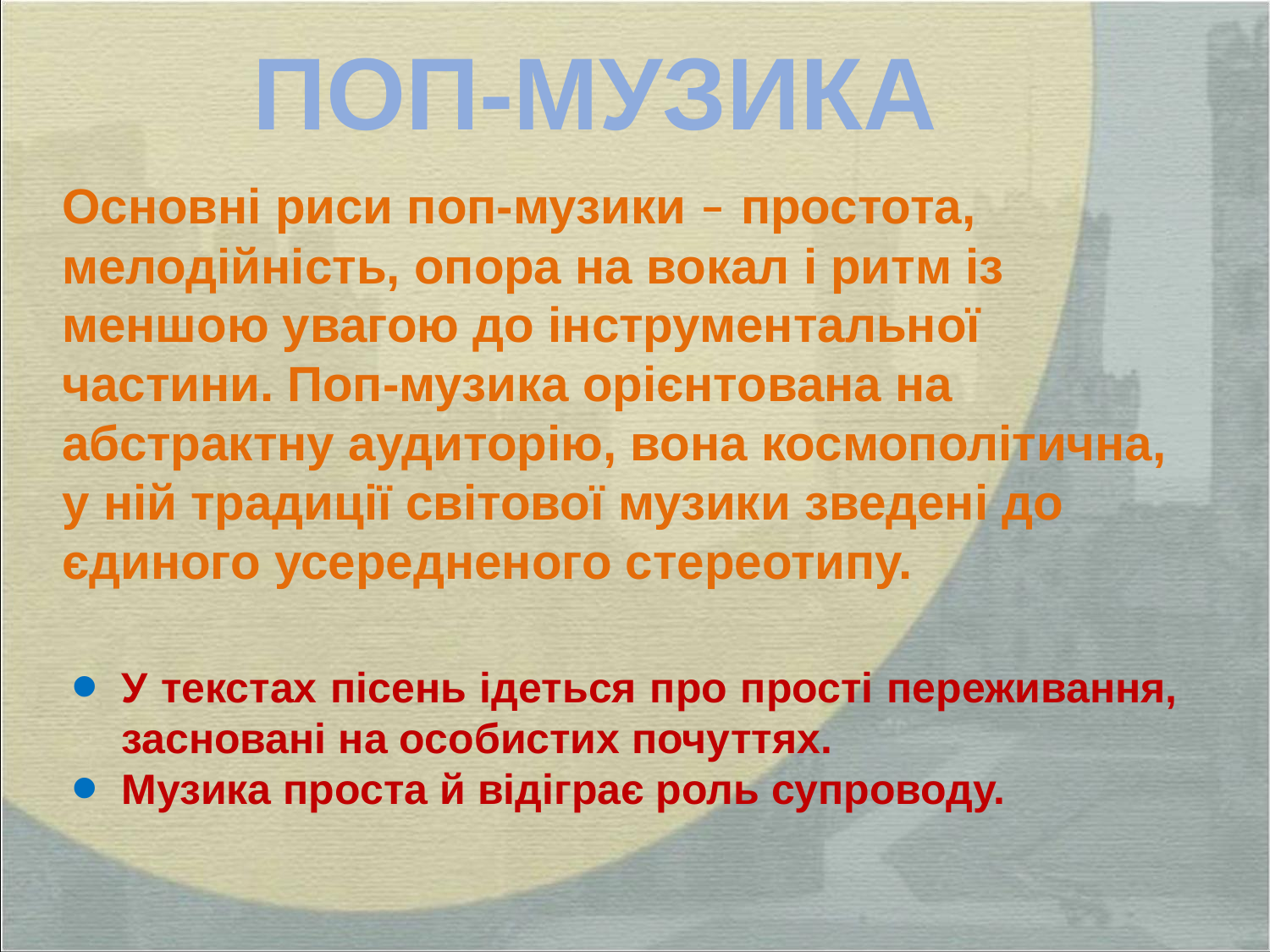

ПОП-МУЗИКА
Основні риси поп-музики  ̶  простота, мелодійність, опора на вокал і ритм із меншою увагою до інструментальної частини. Поп-музика орієнтована на абстрактну аудиторію, вона космополітична, у ній традиції світової музики зведені до єдиного усередненого стереотипу.
У текстах пісень ідеться про прості переживання, засновані на особистих почуттях.
Музика проста й відіграє роль супроводу.